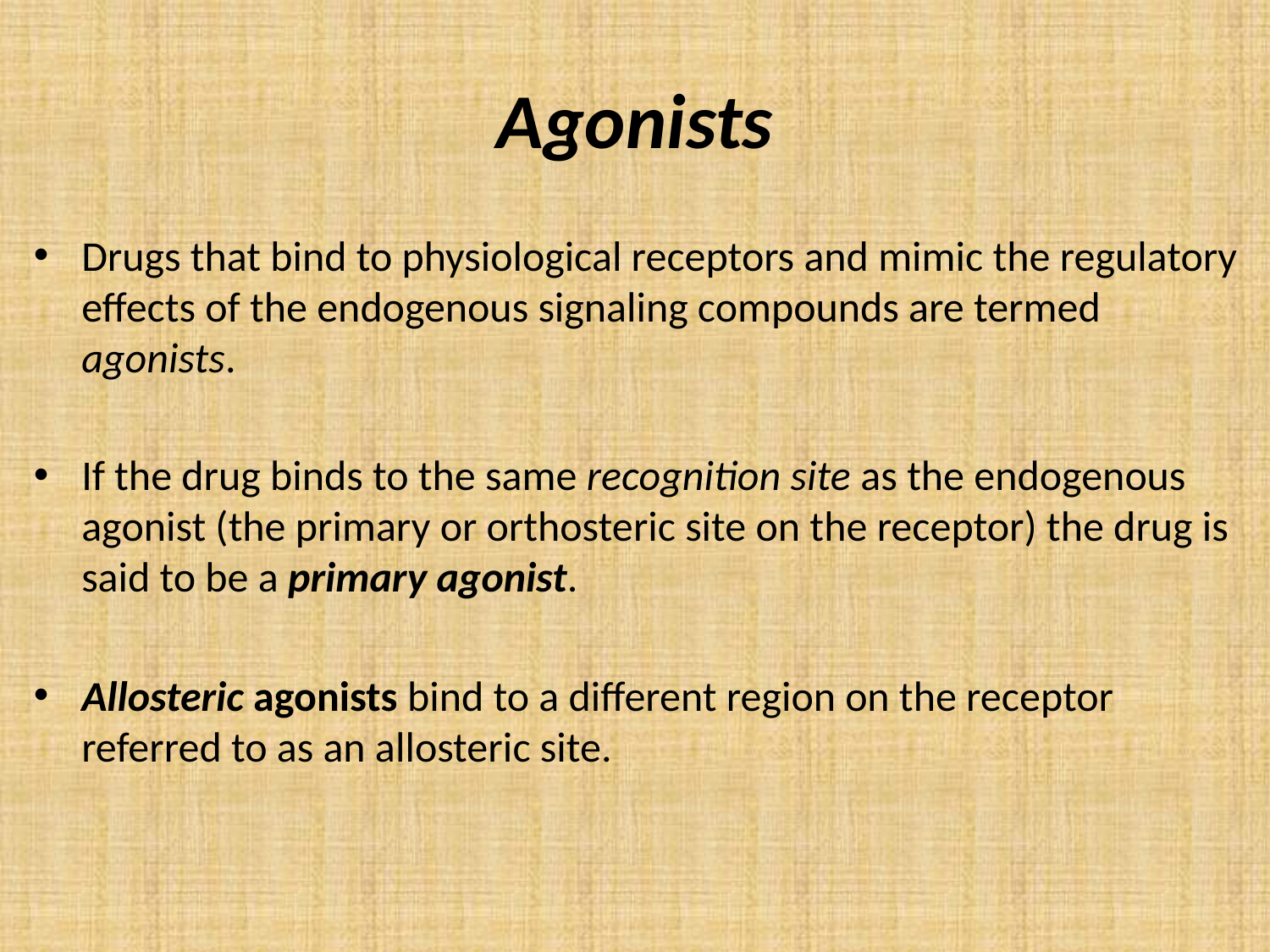

# Agonists
Drugs that bind to physiological receptors and mimic the regulatory effects of the endogenous signaling compounds are termed agonists.

If the drug binds to the same recognition site as the endogenous agonist (the primary or orthosteric site on the receptor) the drug is said to be a primary agonist.

Allosteric agonists bind to a different region on the receptor referred to as an allosteric site.